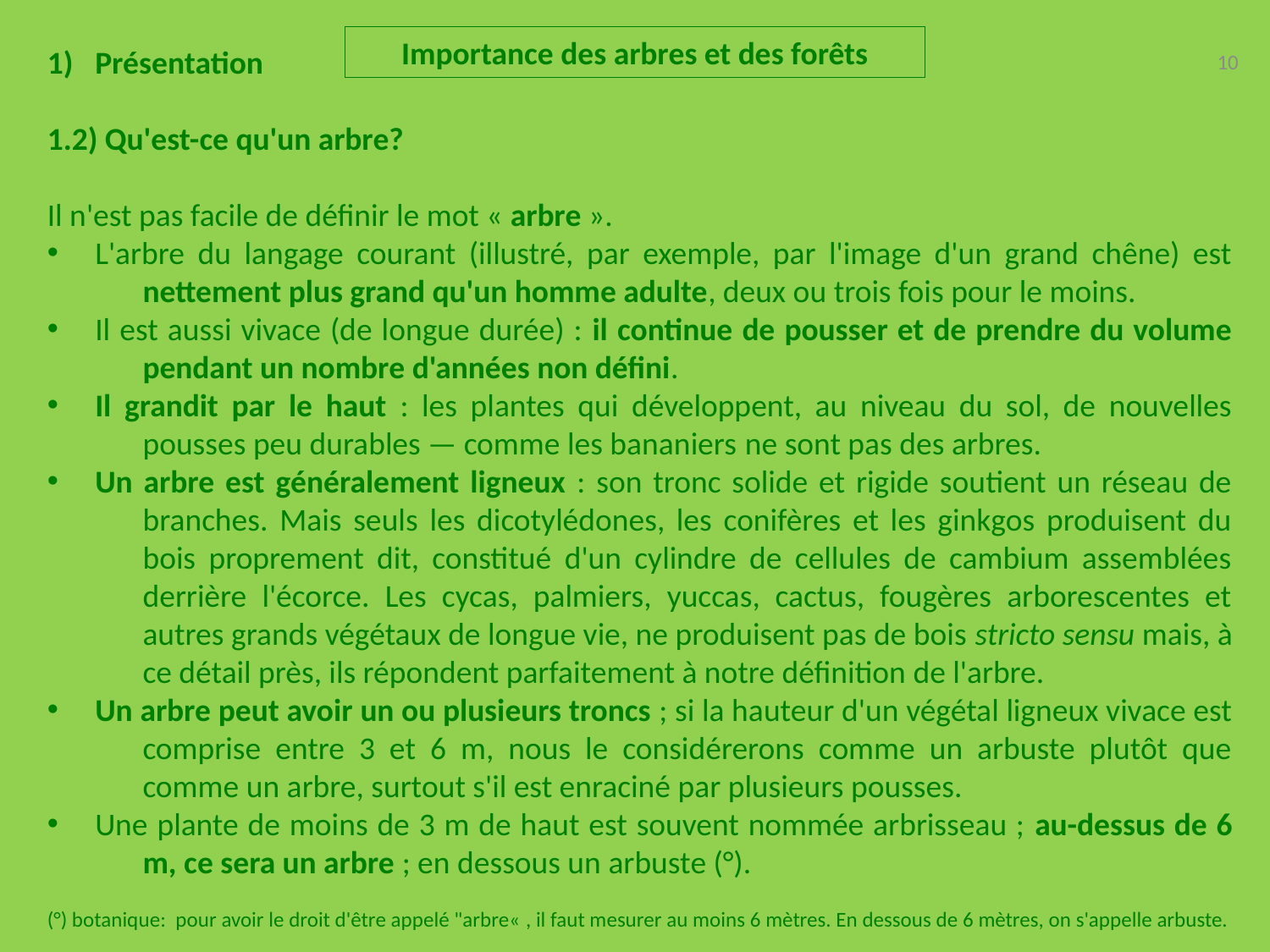

Importance des arbres et des forêts
Présentation

1.2) Qu'est-ce qu'un arbre?

Il n'est pas facile de définir le mot « arbre ».
L'arbre du langage courant (illustré, par exemple, par l'image d'un grand chêne) est nettement plus grand qu'un homme adulte, deux ou trois fois pour le moins.
Il est aussi vivace (de longue durée) : il continue de pousser et de prendre du volume pendant un nombre d'années non défini.
Il grandit par le haut : les plantes qui développent, au niveau du sol, de nouvelles pousses peu durables — comme les bananiers ­ne sont pas des arbres.
Un arbre est généralement ligneux : son tronc solide et rigide soutient un réseau de branches. Mais seuls les dicotylédones, les conifères et les ginkgos produisent du bois proprement dit, constitué d'un cylindre de cellules de cambium assemblées derrière l'écorce. Les cycas, palmiers, yuccas, cactus, fougères arborescentes et autres grands végétaux de longue vie, ne produisent pas de bois stricto sensu mais, à ce détail près, ils répondent parfaitement à notre définition de l'arbre.
Un arbre peut avoir un ou plusieurs troncs ; si la hauteur d'un végétal ligneux vivace est comprise entre 3 et 6 m, nous le considérerons comme un arbuste plutôt que comme un arbre, surtout s'il est enraciné par plusieurs pousses.
Une plante de moins de 3 m de haut est souvent nommée arbrisseau ; au-dessus de 6 m, ce sera un arbre ; en dessous un arbuste (°).

(°) botanique:  pour avoir le droit d'être appelé "arbre« , il faut mesurer au moins 6 mètres. En dessous de 6 mètres, on s'appelle arbuste.
10